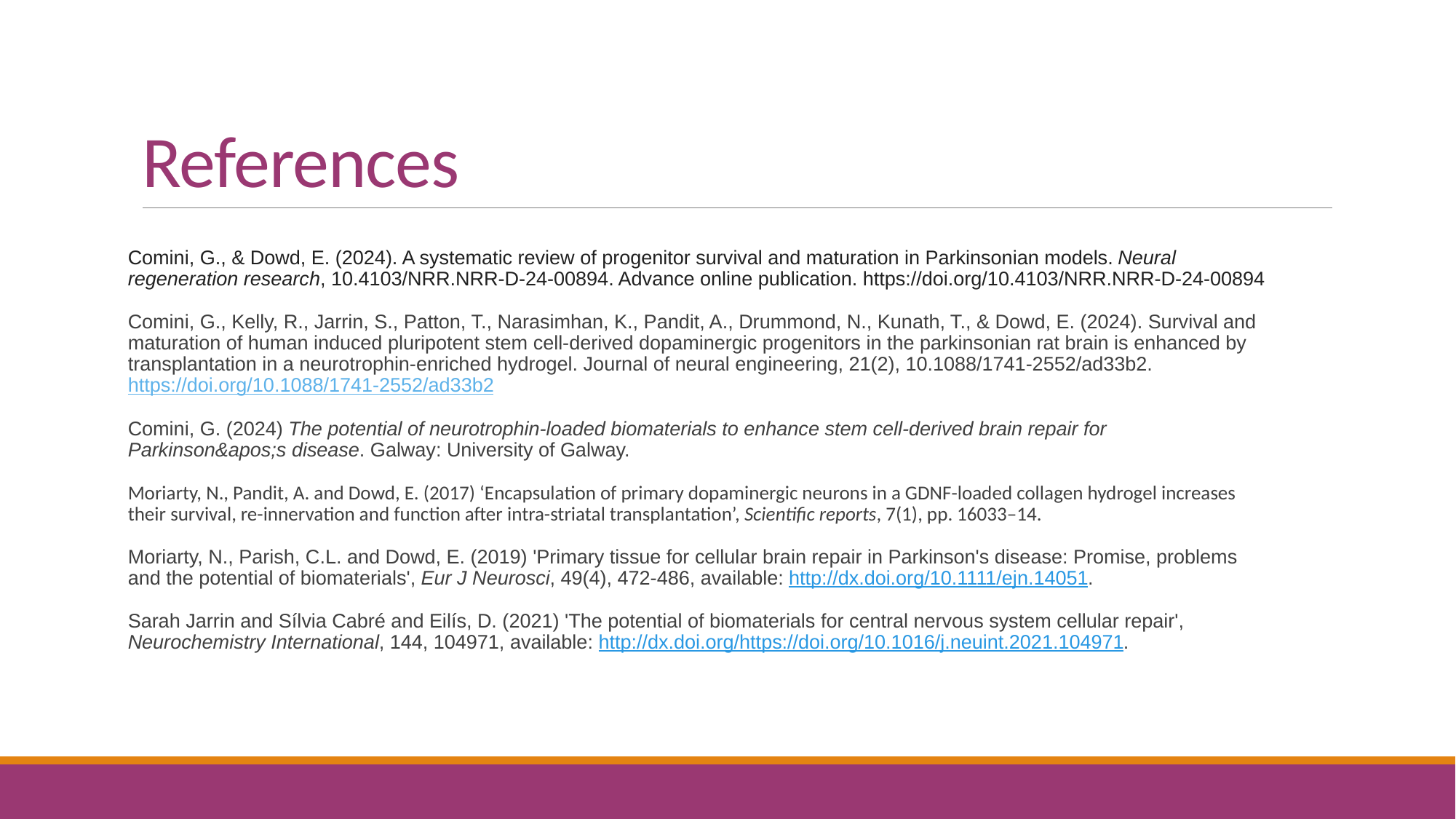

# References
Comini, G., & Dowd, E. (2024). A systematic review of progenitor survival and maturation in Parkinsonian models. Neural regeneration research, 10.4103/NRR.NRR-D-24-00894. Advance online publication. https://doi.org/10.4103/NRR.NRR-D-24-00894
Comini, G., Kelly, R., Jarrin, S., Patton, T., Narasimhan, K., Pandit, A., Drummond, N., Kunath, T., & Dowd, E. (2024). Survival and maturation of human induced pluripotent stem cell-derived dopaminergic progenitors in the parkinsonian rat brain is enhanced by transplantation in a neurotrophin-enriched hydrogel. Journal of neural engineering, 21(2), 10.1088/1741-2552/ad33b2. https://doi.org/10.1088/1741-2552/ad33b2
Comini, G. (2024) The potential of neurotrophin-loaded biomaterials to enhance stem cell-derived brain repair for      Parkinson&apos;s disease. Galway: University of Galway.
Moriarty, N., Pandit, A. and Dowd, E. (2017) ‘Encapsulation of primary dopaminergic neurons in a GDNF-loaded collagen hydrogel increases their survival, re-innervation and function after intra-striatal transplantation’, Scientific reports, 7(1), pp. 16033–14.
Moriarty, N., Parish, C.L. and Dowd, E. (2019) 'Primary tissue for cellular brain repair in Parkinson's disease: Promise, problems and the potential of biomaterials', Eur J Neurosci, 49(4), 472-486, available: http://dx.doi.org/10.1111/ejn.14051.
Sarah Jarrin and Sílvia Cabré and Eilís, D. (2021) 'The potential of biomaterials for central nervous system cellular repair', Neurochemistry International, 144, 104971, available: http://dx.doi.org/https://doi.org/10.1016/j.neuint.2021.104971.